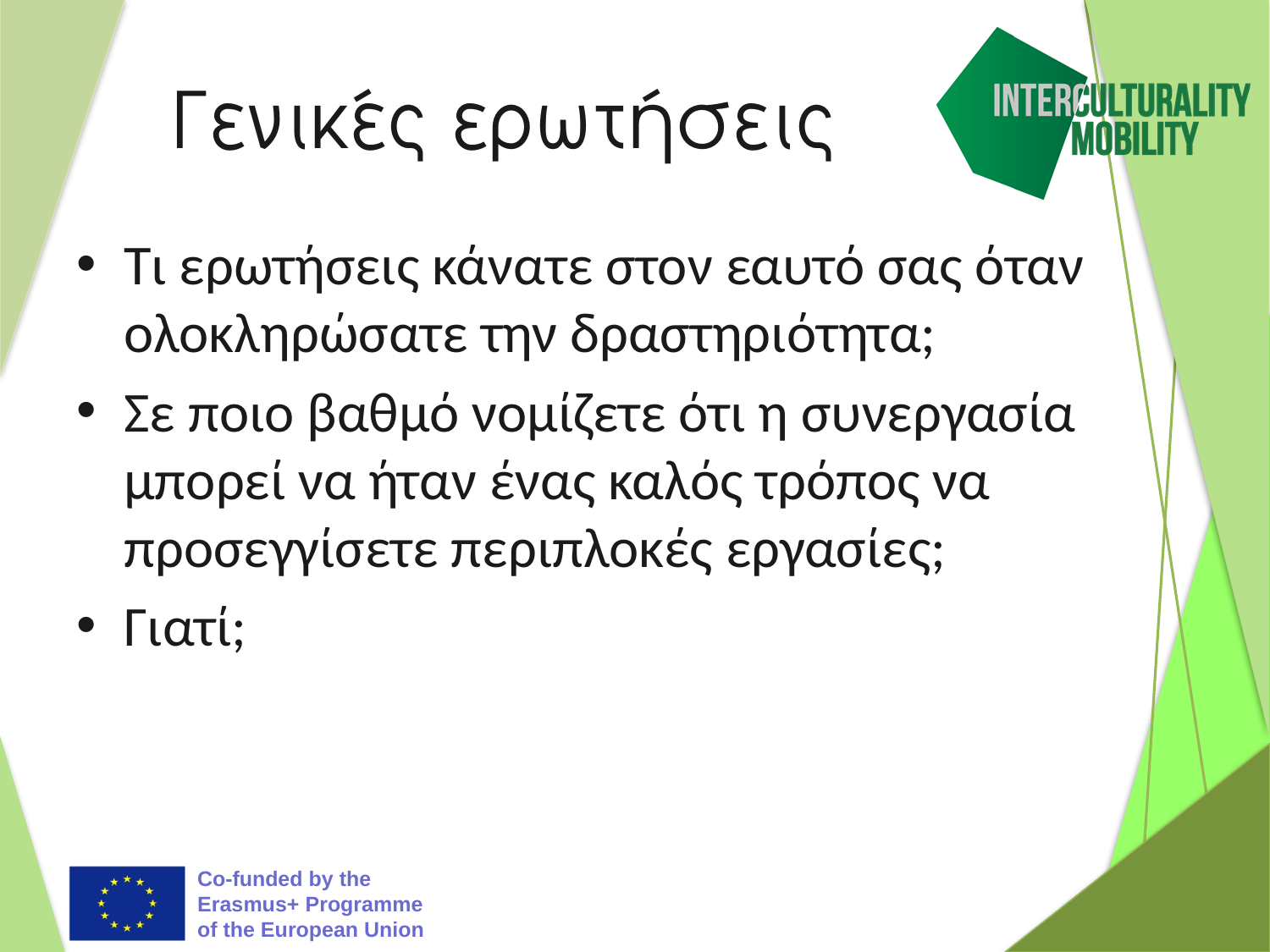

# Γενικές ερωτήσεις
Τι ερωτήσεις κάνατε στον εαυτό σας όταν ολοκληρώσατε την δραστηριότητα;
Σε ποιο βαθμό νομίζετε ότι η συνεργασία μπορεί να ήταν ένας καλός τρόπος να προσεγγίσετε περιπλοκές εργασίες;
Γιατί;